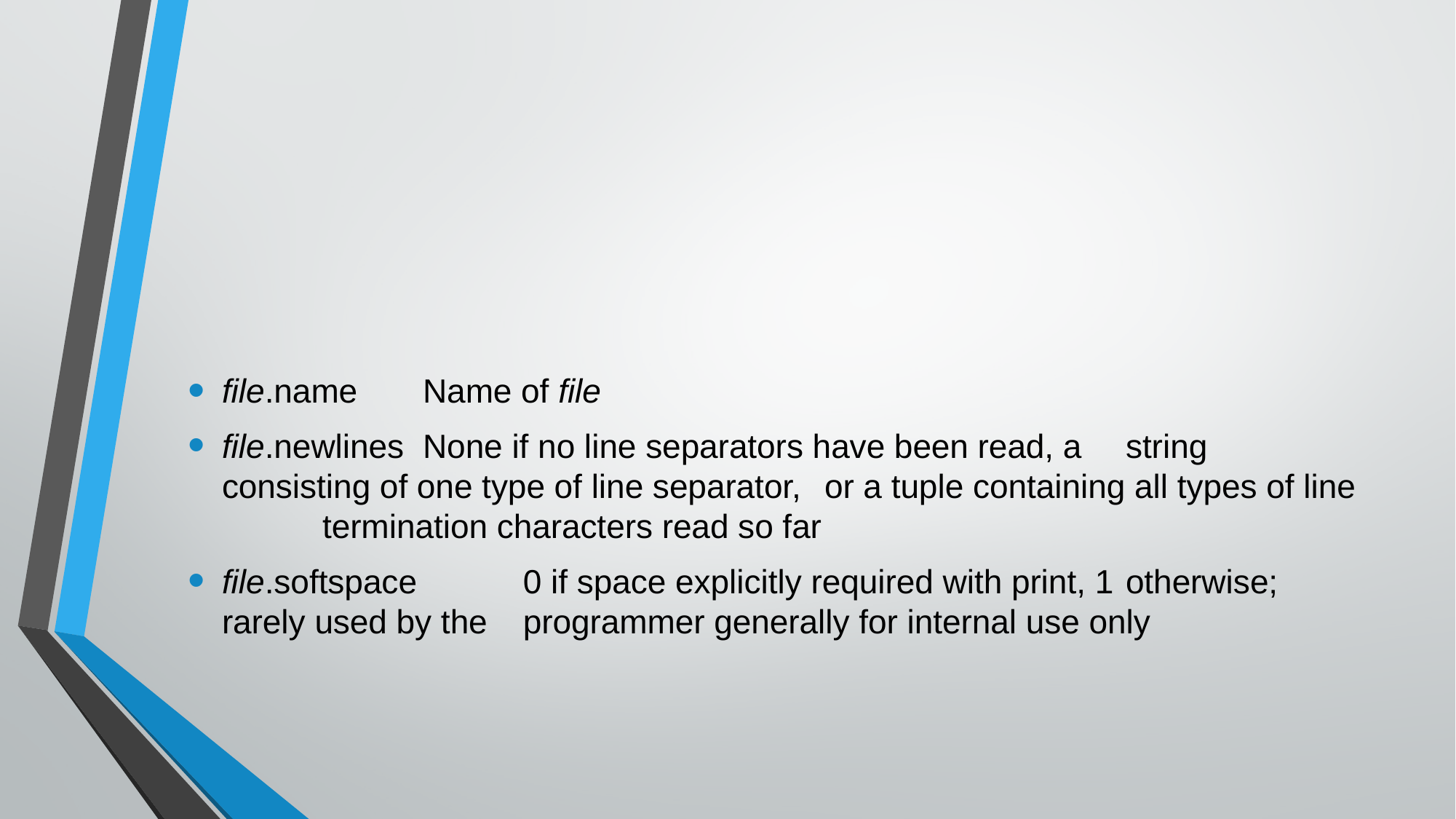

#
file.name 			Name of file
file.newlines		None if no line separators have been read, a 				string consisting of one type of line separator, 				or a tuple containing all types of line 						termination characters read so far
file.softspace 		0 if space explicitly required with print, 1 					otherwise; rarely used by the 							programmer generally for internal use only